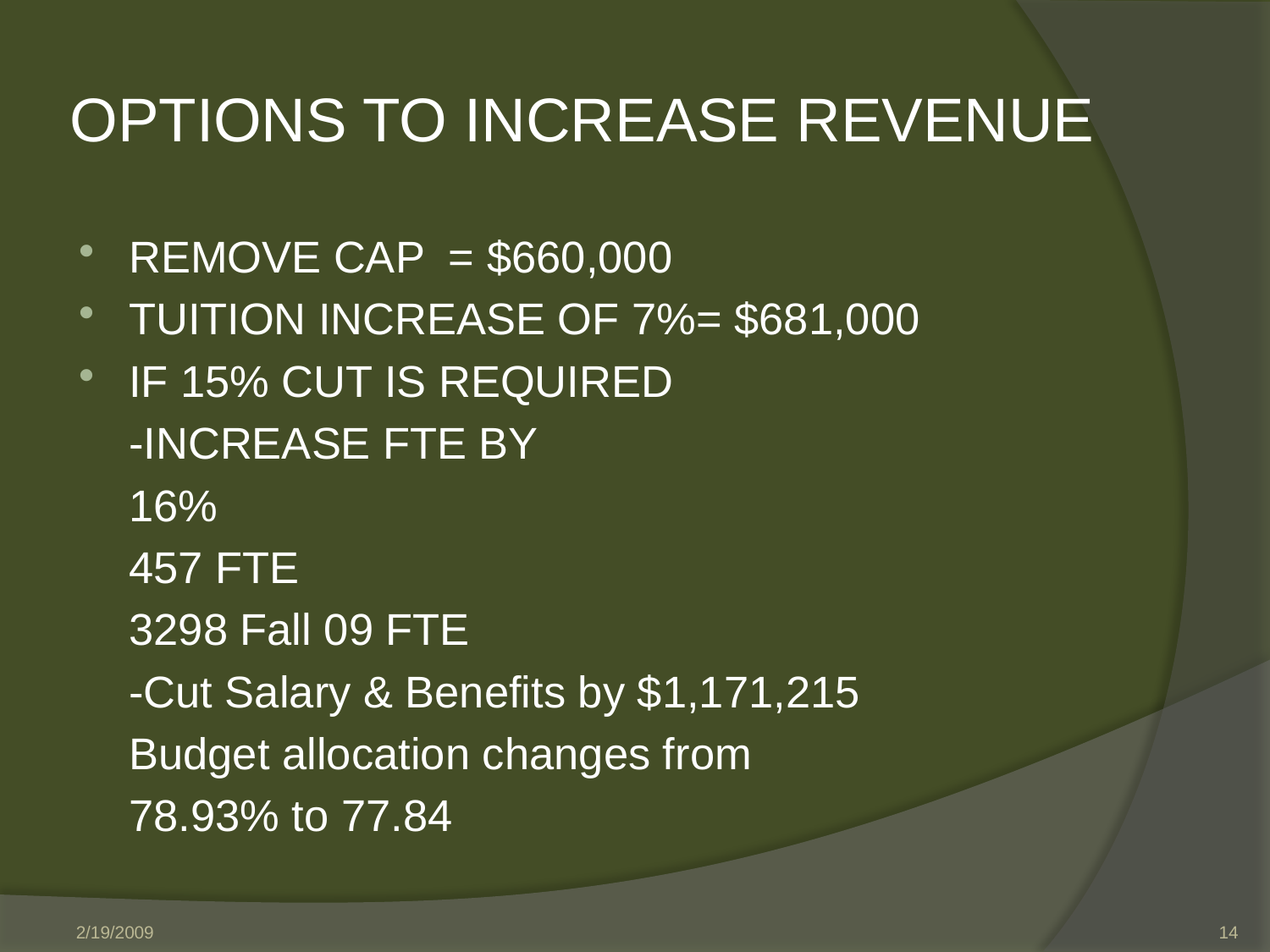

# OPTIONS TO INCREASE REVENUE
REMOVE CAP  = $660,000
TUITION INCREASE OF 7%= $681,000
IF 15% CUT IS REQUIRED
	-INCREASE FTE BY
		16%
		457 FTE
		3298 Fall 09 FTE
	-Cut Salary & Benefits by $1,171,215
		Budget allocation changes from
		78.93% to 77.84
2/19/2009
14